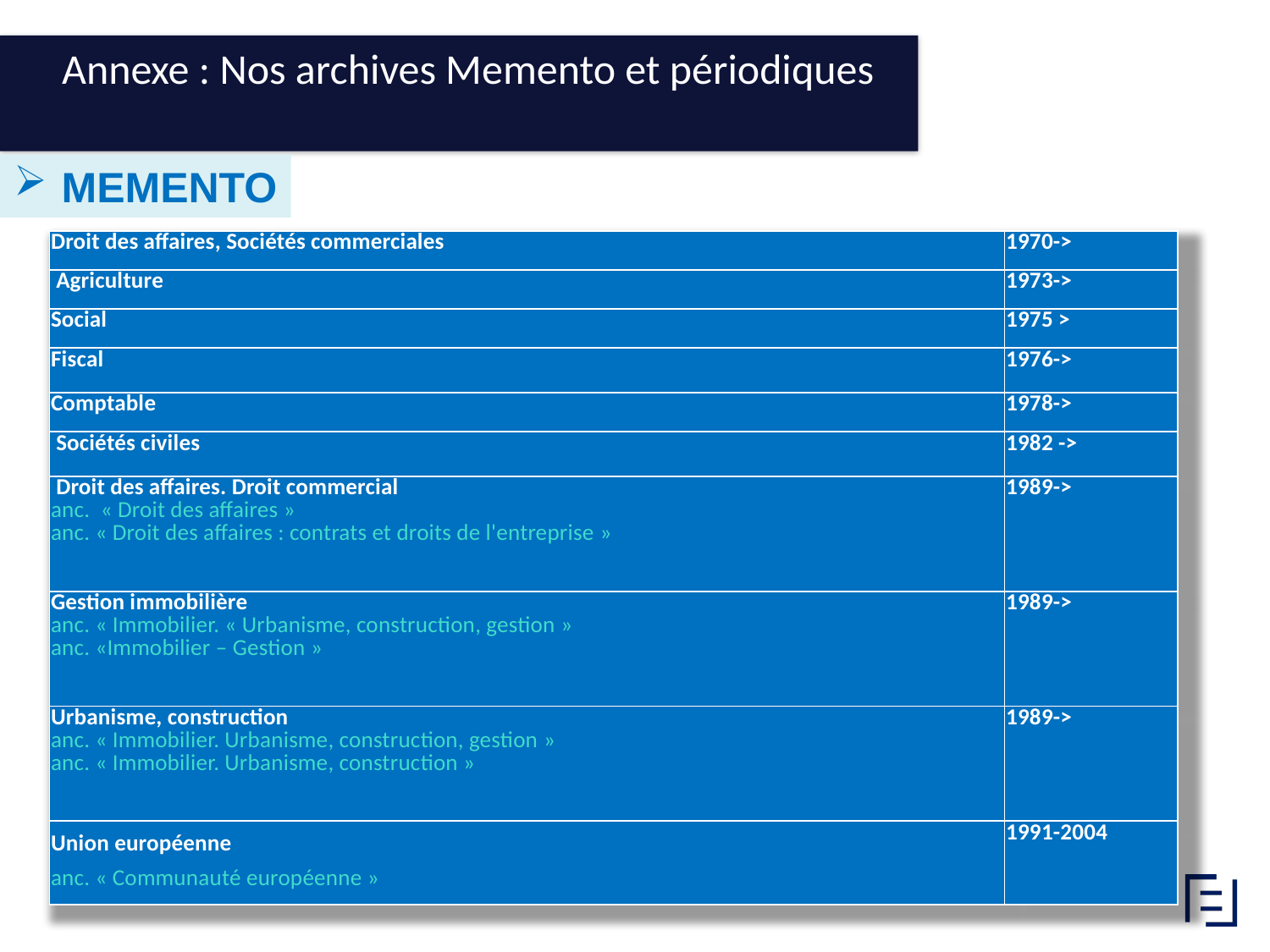

# Annexe : Nos archives Memento et périodiques
MEMENTO
| Droit des affaires, Sociétés commerciales | 1970-> |
| --- | --- |
| Agriculture | 1973-> |
| Social | 1975 > |
| Fiscal | 1976-> |
| Comptable | 1978-> |
| Sociétés civiles | 1982 -> |
| Droit des affaires. Droit commercial anc. « Droit des affaires » anc. « Droit des affaires : contrats et droits de l'entreprise » | 1989-> |
| Gestion immobilière anc. « Immobilier. « Urbanisme, construction, gestion » anc. «Immobilier – Gestion » | 1989-> |
| Urbanisme, construction anc. « Immobilier. Urbanisme, construction, gestion » anc. « Immobilier. Urbanisme, construction » | 1989-> |
| Union européenne anc. « Communauté européenne » | 1991-2004 |